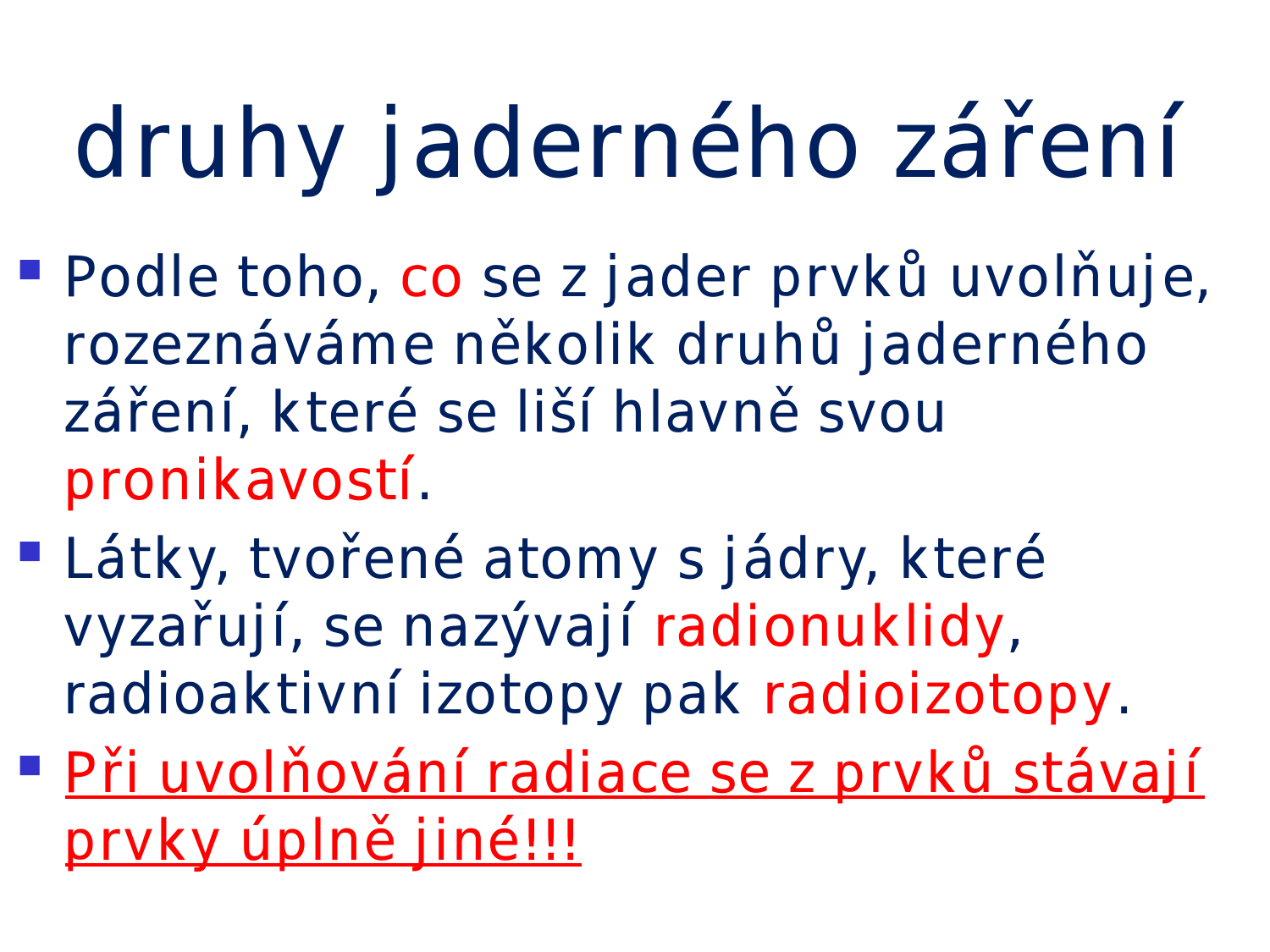

# druhy jaderného záření
Podle toho, co se z jader prvků uvolňuje, rozeznáváme několik druhů jaderného záření, které se liší hlavně svou pronikavostí.
Látky, tvořené atomy s jádry, které vyzařují, se nazývají radionuklidy, radioaktivní izotopy pak radioizotopy.
Při uvolňování radiace se z prvků stávají prvky úplně jiné!!!
1.vržený stín
2.plný stín